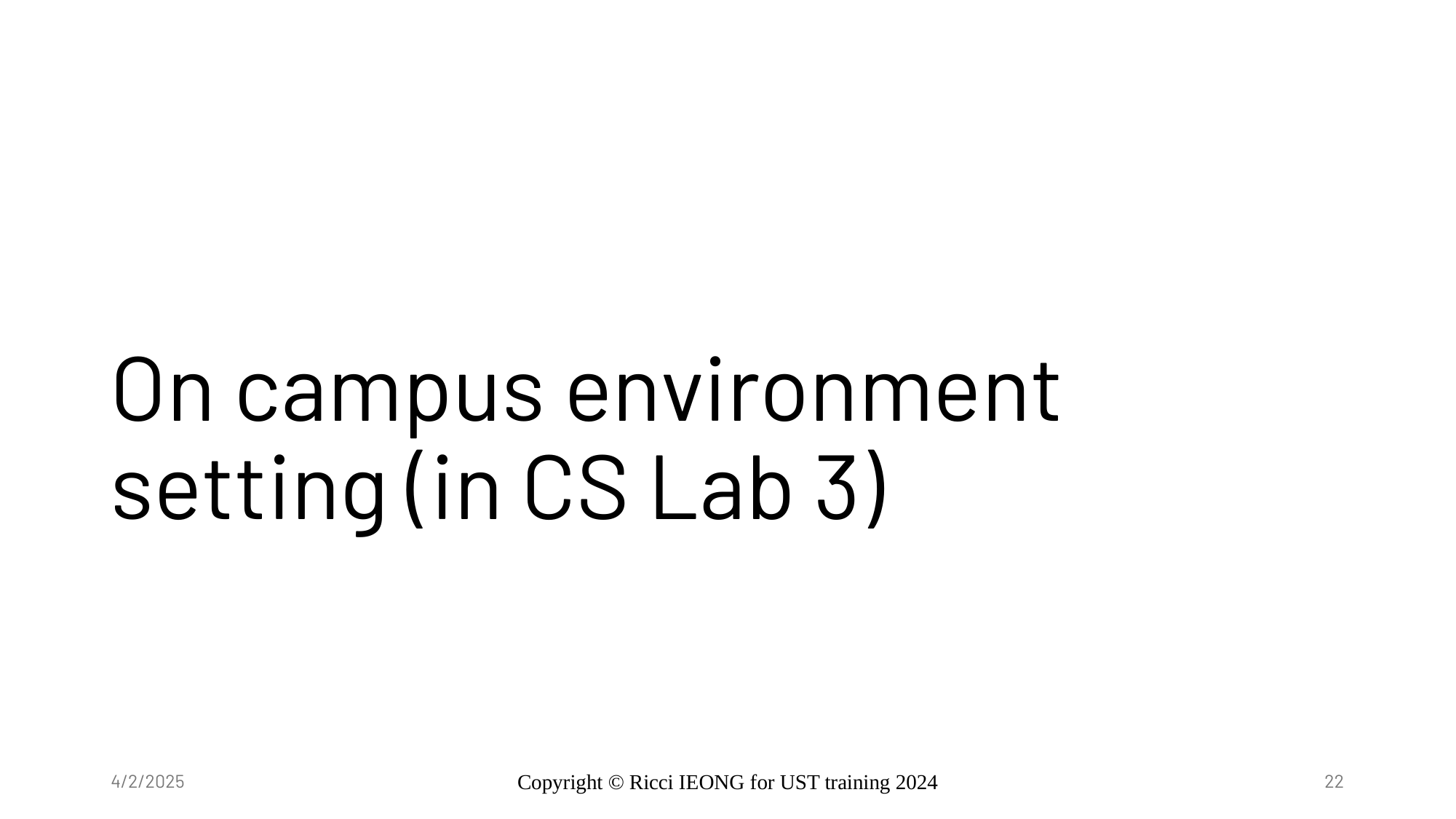

# On campus environment setting (in CS Lab 3)

4/2/2025
Copyright © Ricci IEONG for UST training 2024
22